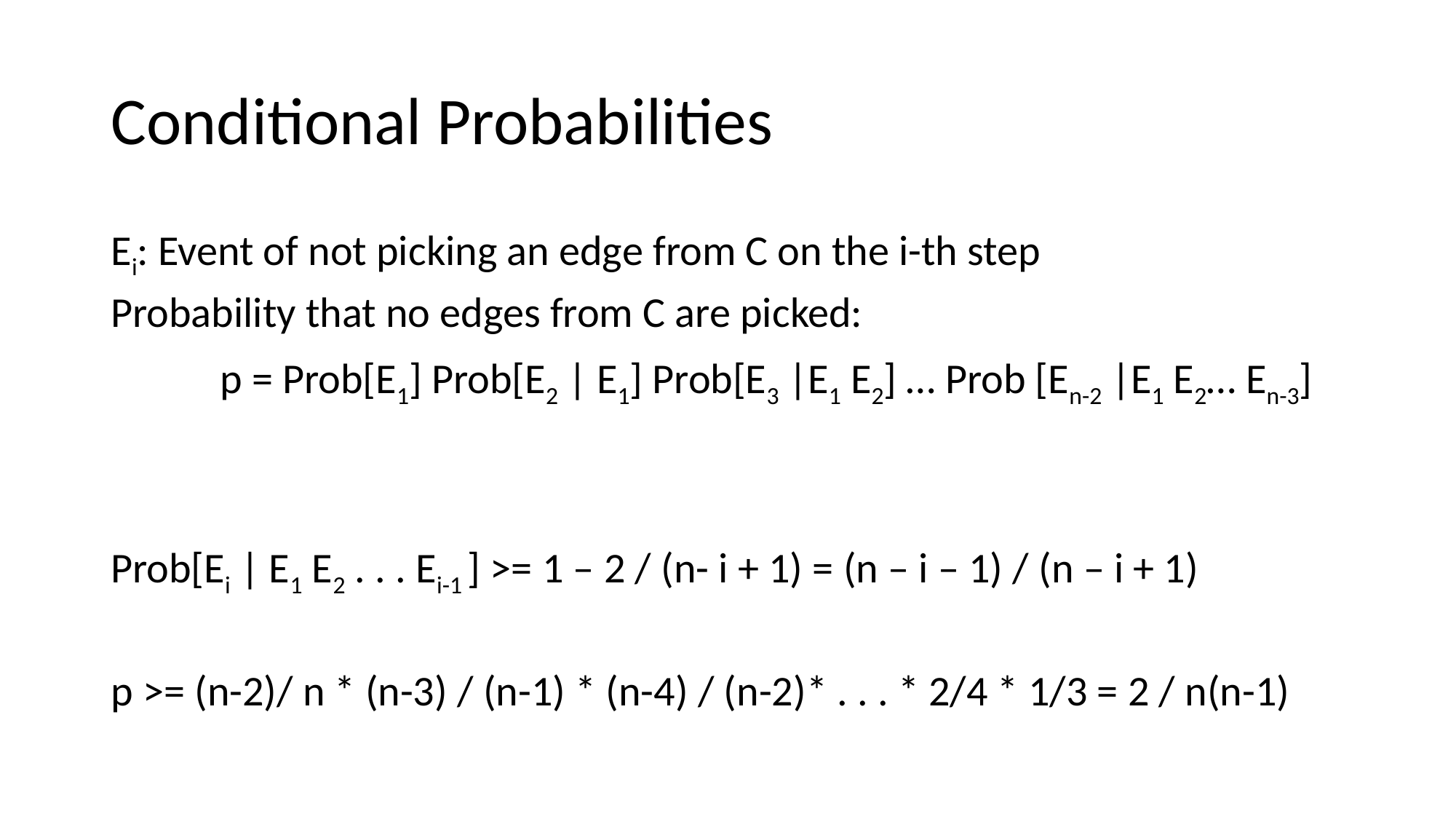

# Conditional Probabilities
Ei: Event of not picking an edge from C on the i-th step
Probability that no edges from C are picked:
	p = Prob[E1] Prob[E2 | E1] Prob[E3 |E1 E2] … Prob [En-2 |E1 E2… En-3]

Prob[Ei | E1 E2 . . . Ei-1 ] >= 1 – 2 / (n- i + 1) = (n – i – 1) / (n – i + 1)

p >= (n-2)/ n * (n-3) / (n-1) * (n-4) / (n-2)* . . . * 2/4 * 1/3 = 2 / n(n-1)